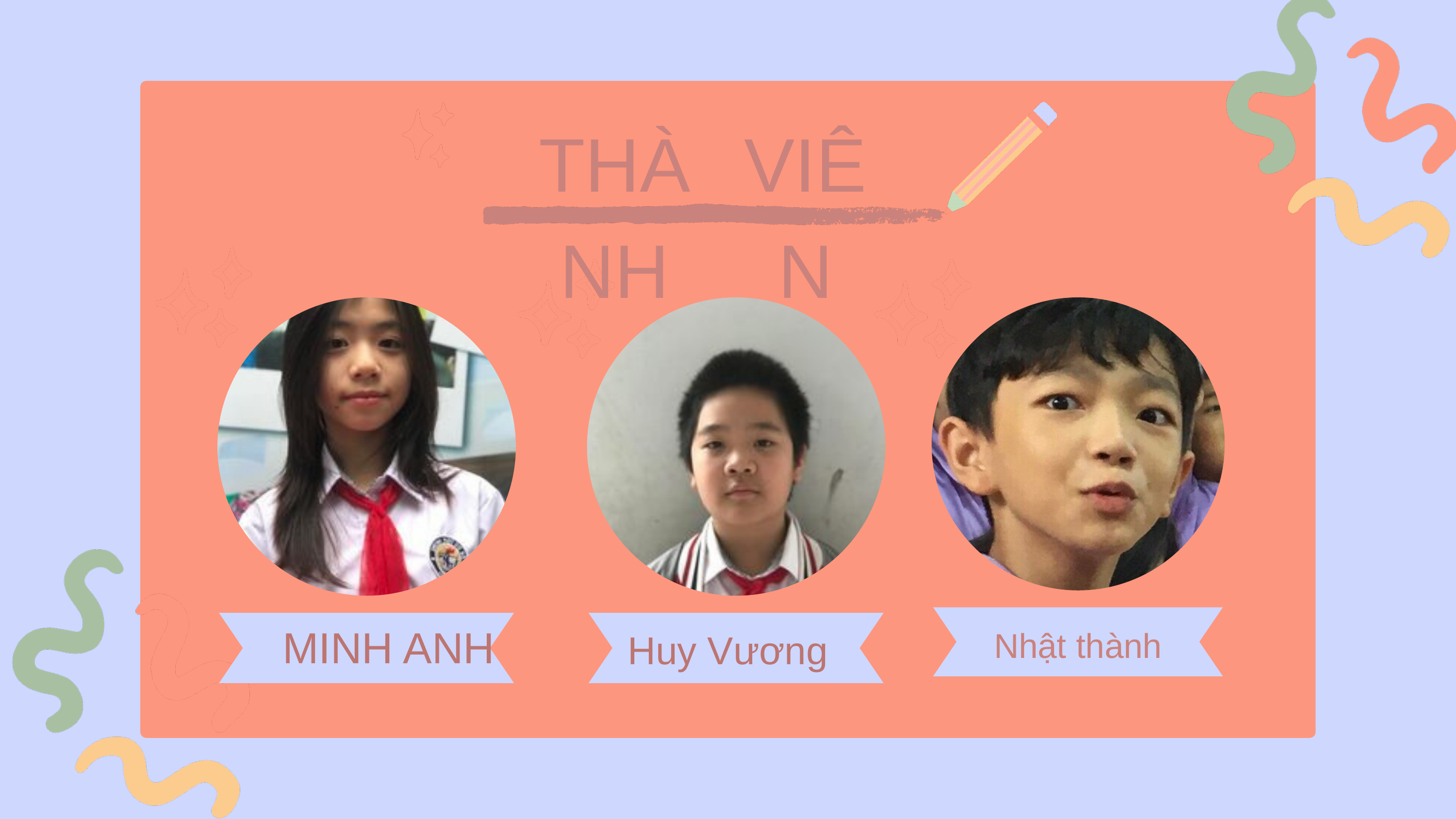

THÀNH
VIÊN

MINH ANH
Nhật thành
Huy Vương